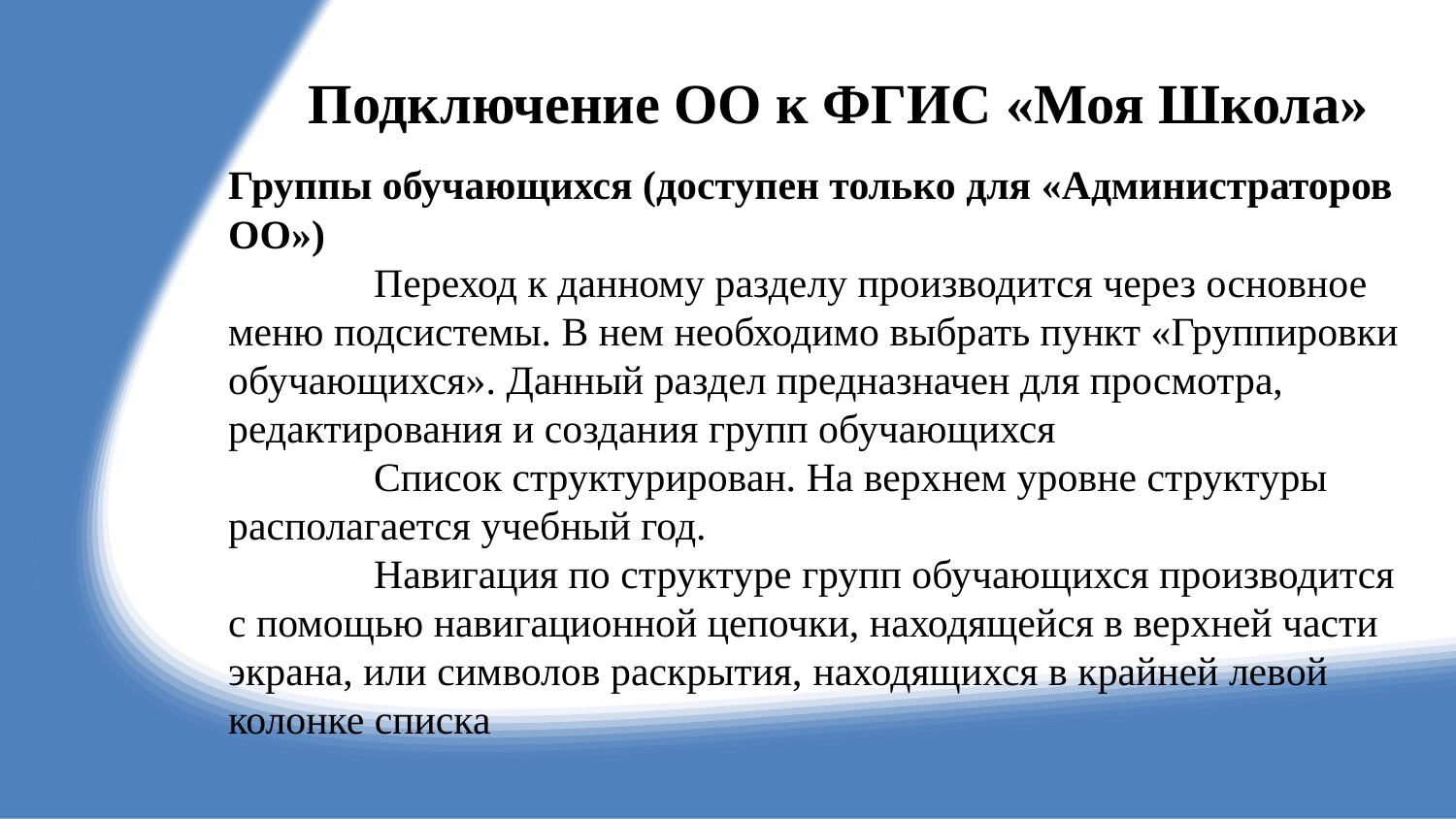

# Подключение ОО к ФГИС «Моя Школа»
Группы обучающихся (доступен только для «Администраторов ОО»)
	Переход к данному разделу производится через основное меню подсистемы. В нем необходимо выбрать пункт «Группировки обучающихся». Данный раздел предназначен для просмотра, редактирования и создания групп обучающихся
	Список структурирован. На верхнем уровне структуры располагается учебный год.
	Навигация по структуре групп обучающихся производится с помощью навигационной цепочки, находящейся в верхней части экрана, или символов раскрытия, находящихся в крайней левой колонке списка